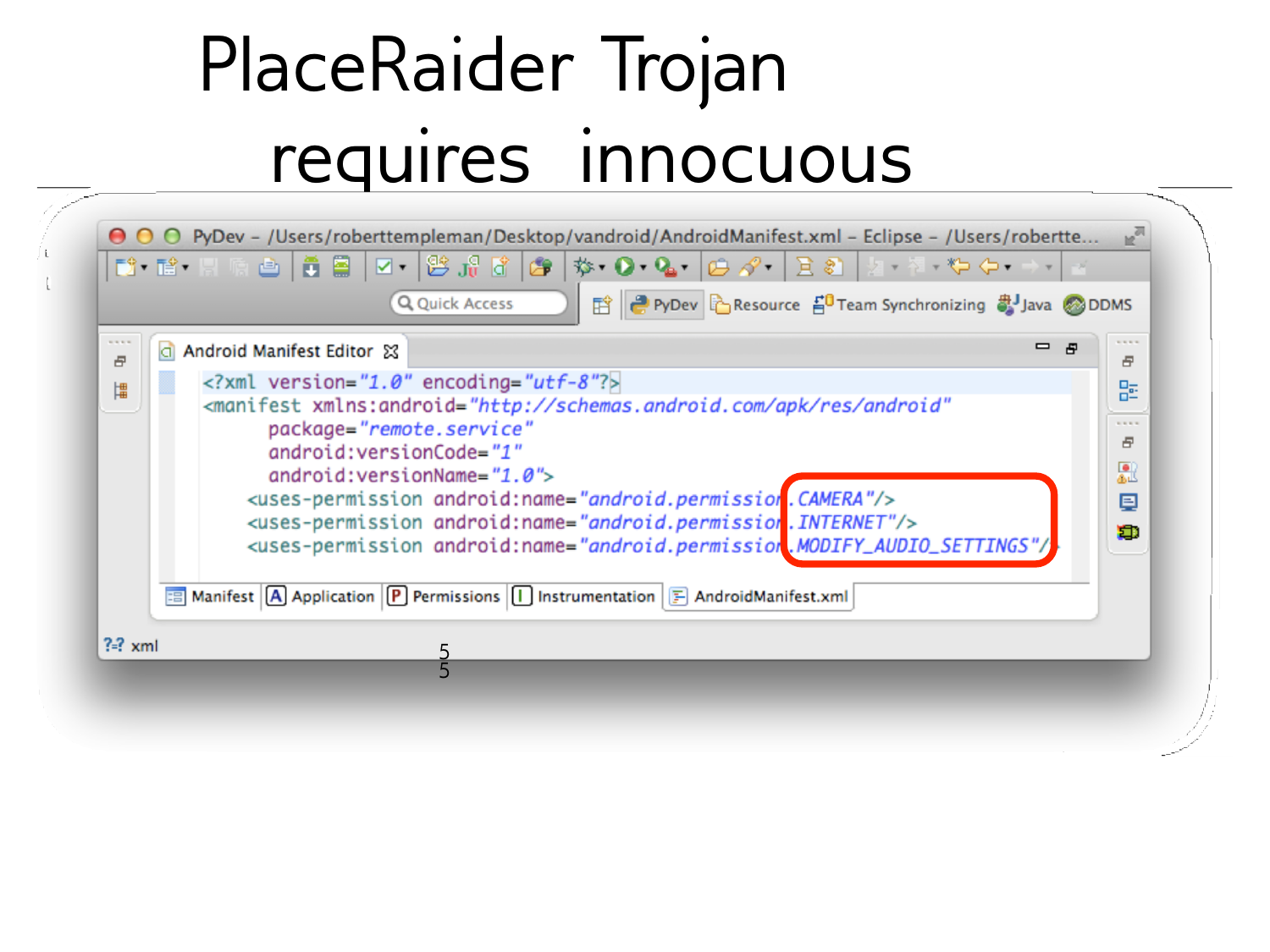

# PlaceRaider Trojan requires  innocuous	permissions

55